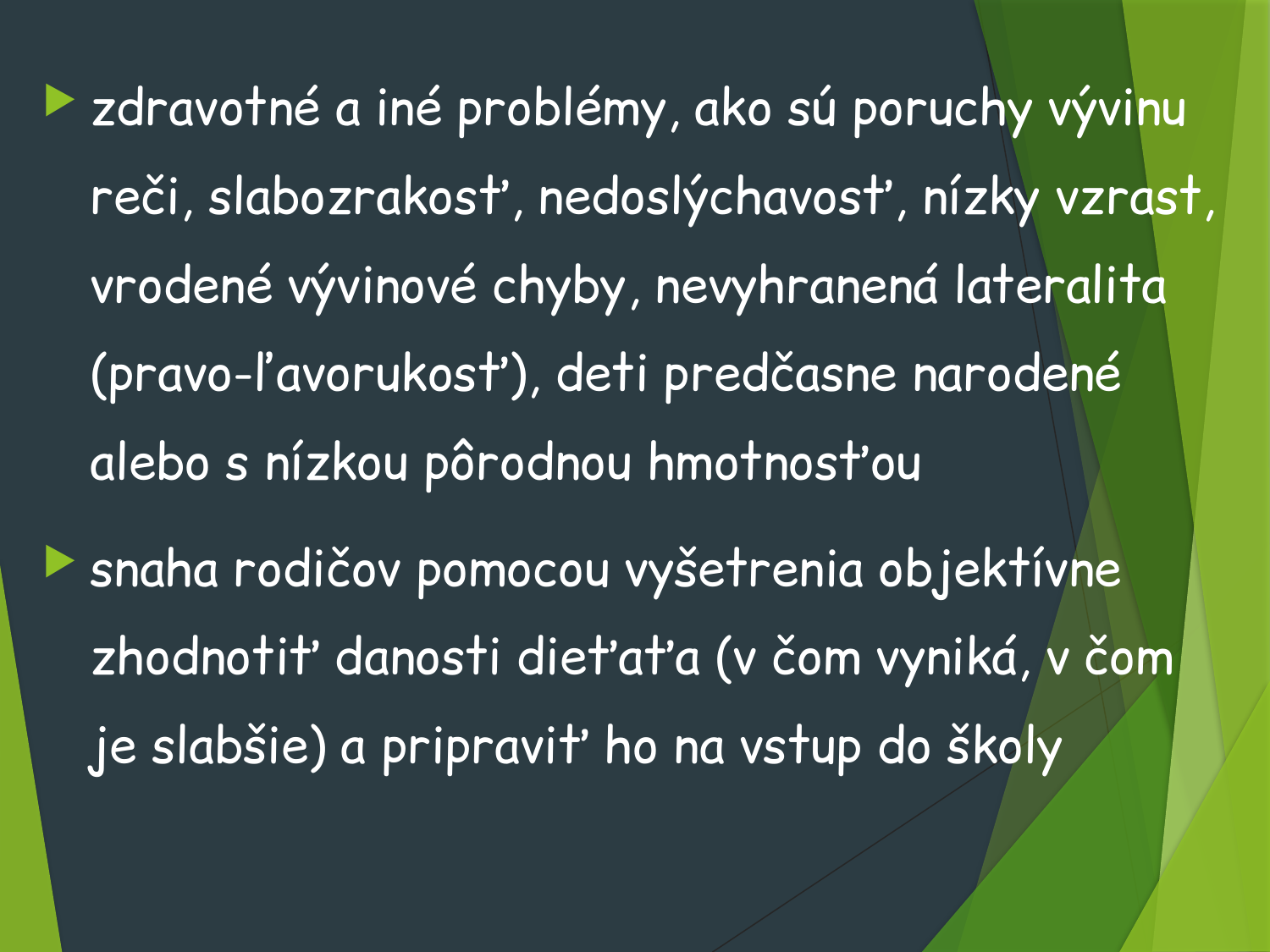

zdravotné a iné problémy, ako sú poruchy vývinu reči, slabozrakosť, nedoslýchavosť, nízky vzrast, vrodené vývinové chyby, nevyhranená lateralita (pravo-ľavorukosť), deti predčasne narodené alebo s nízkou pôrodnou hmotnosťou
snaha rodičov pomocou vyšetrenia objektívne zhodnotiť danosti dieťaťa (v čom vyniká, v čom je slabšie) a pripraviť ho na vstup do školy